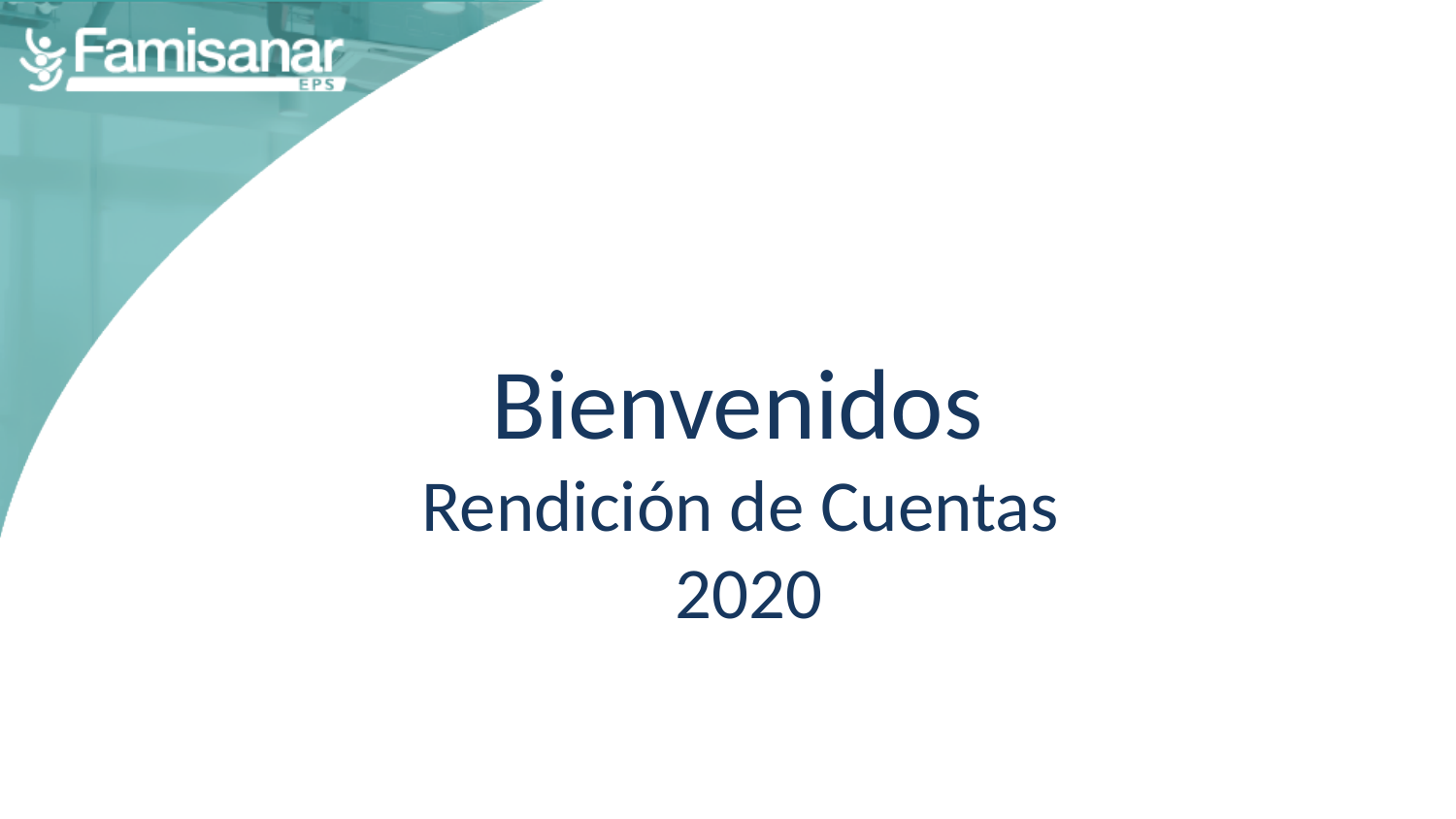

Bienvenidos
Rendición de Cuentas
2020
Informe 16/05/2019